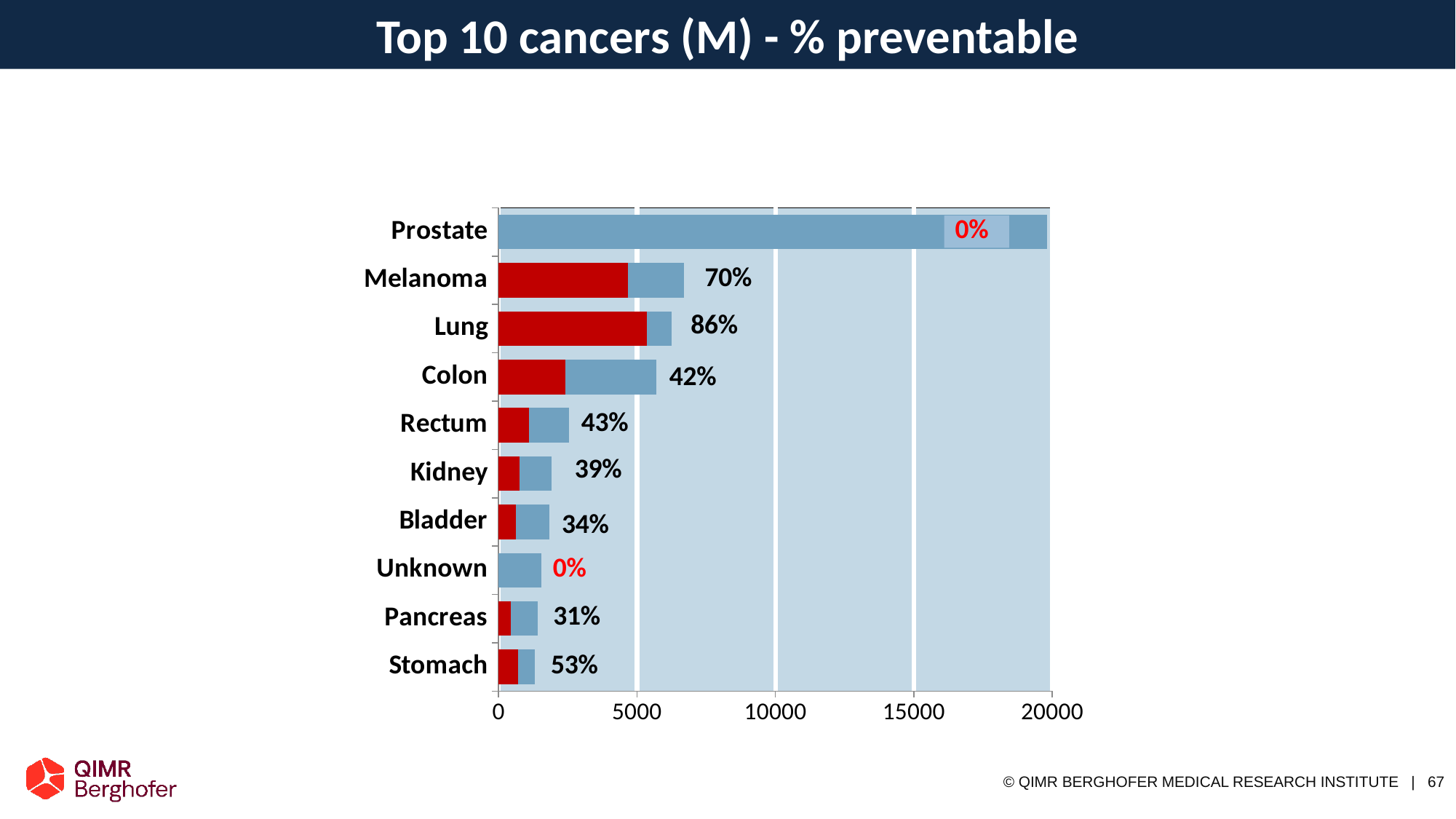

Top 10 cancers (M) - % preventable

### Chart

| Category | Estimated cases attributable to modifiable factors 2010 | Balance of total observed cases 2010 |
|---|---|---|
| Prostate | 0.0 | 19821.0 |
| Melanoma | 4668.0 | 2032.0 |
| Lung | 5365.906905944559 | 875.0930940554399 |
| Colon | 2414.3667804524557 | 3295.633219547545 |
| Rectum | 1089.4459908223641 | 1458.5540091776359 |
| Kidney | 755.4987576994434 | 1168.5012423005562 |
| Bladder | 621.0 | 1214.0 |
| Unknown | 0.0 | 1546.0 |
| Pancreas | 430.72727272727275 | 977.2727272727273 |
| Stomach | 693.072400928607 | 620.9275990713932 |
© QIMR Berghofer Medical Research Institute   |   67